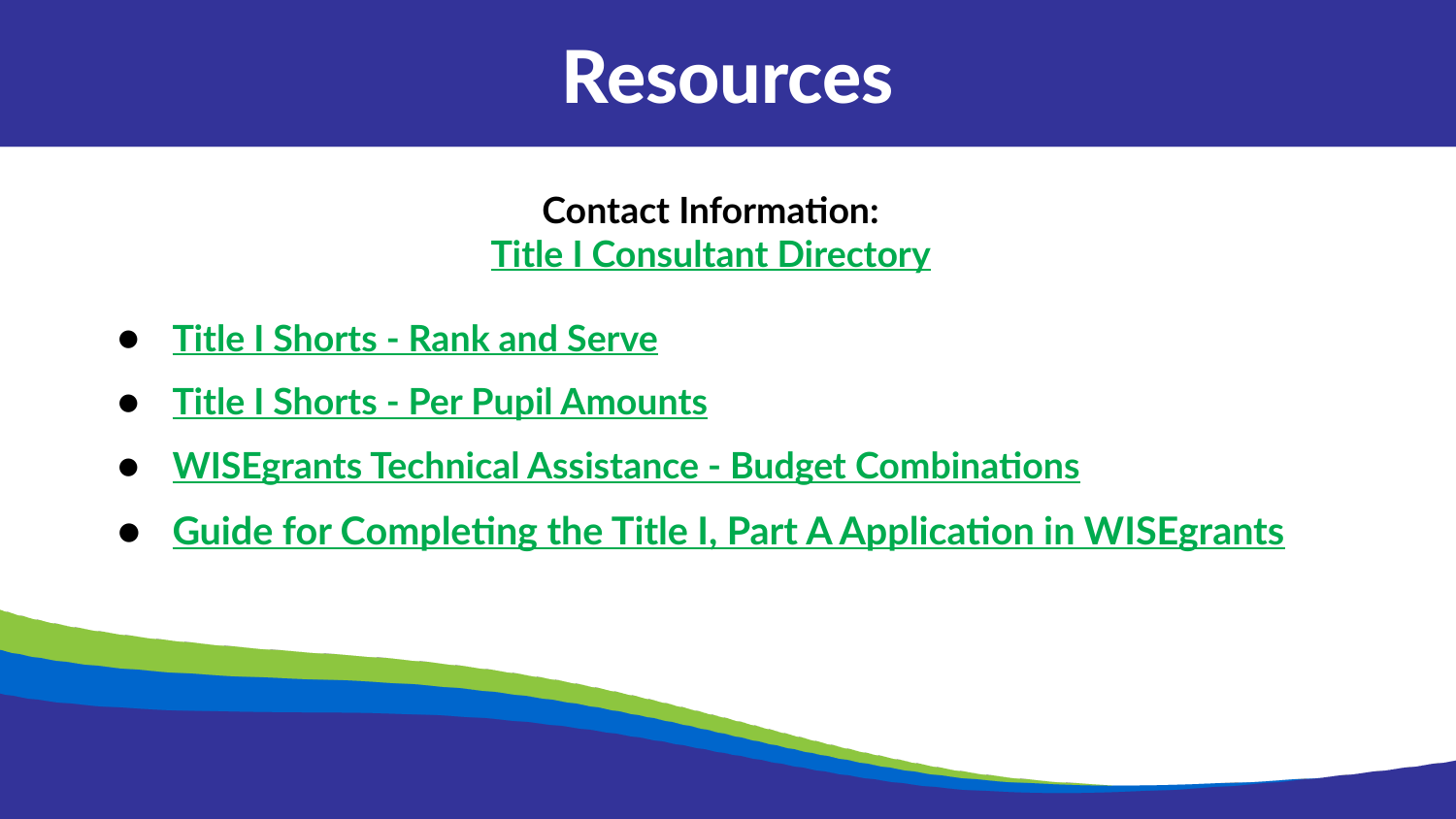

Resources
Contact Information:
Title I Consultant Directory

Title I Shorts - Rank and Serve
Title I Shorts - Per Pupil Amounts
WISEgrants Technical Assistance - Budget Combinations
Guide for Completing the Title I, Part A Application in WISEgrants